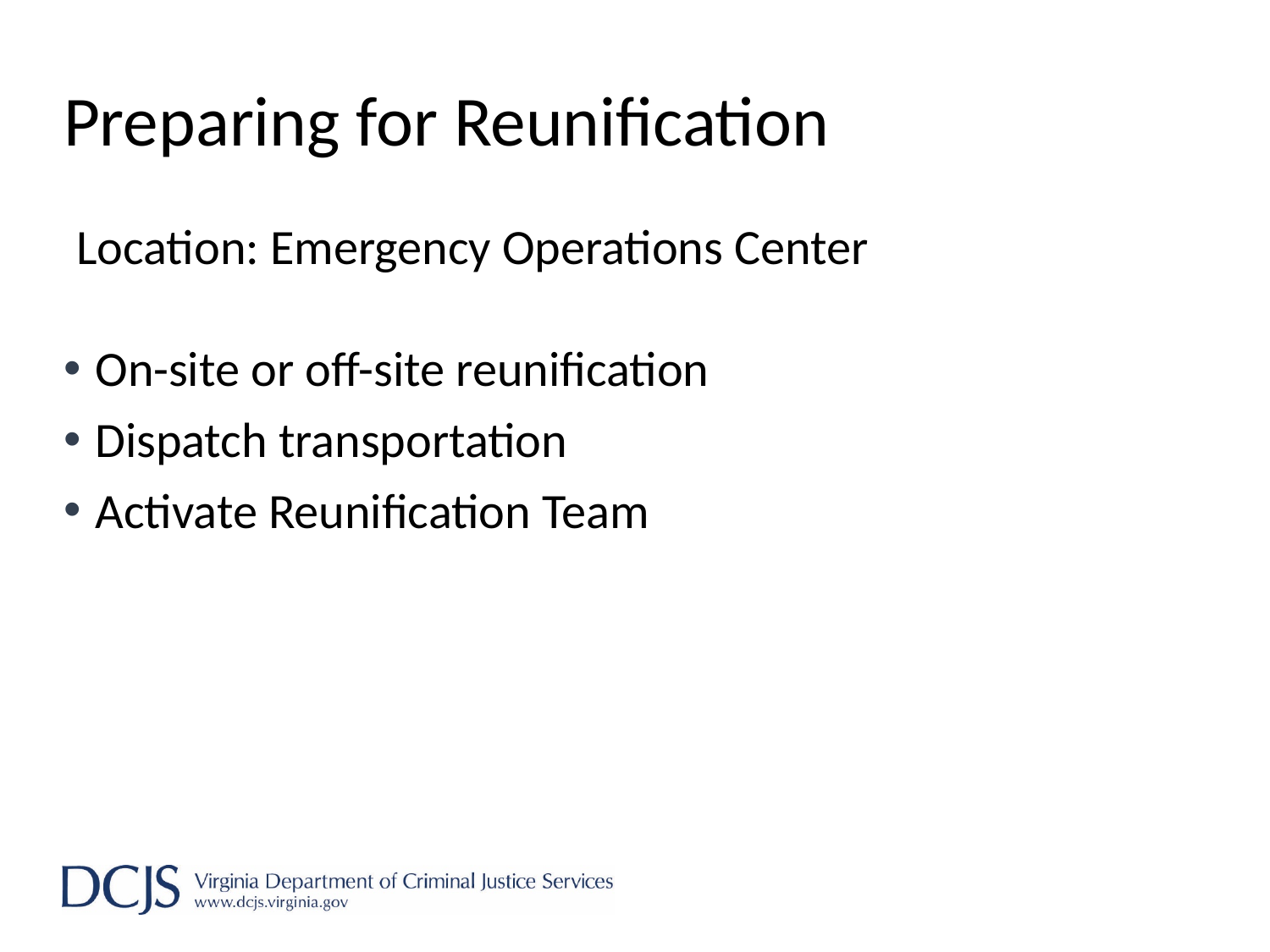

# Preparing for Reunification
Location: Emergency Operations Center
On-site or off-site reunification
Dispatch transportation
Activate Reunification Team